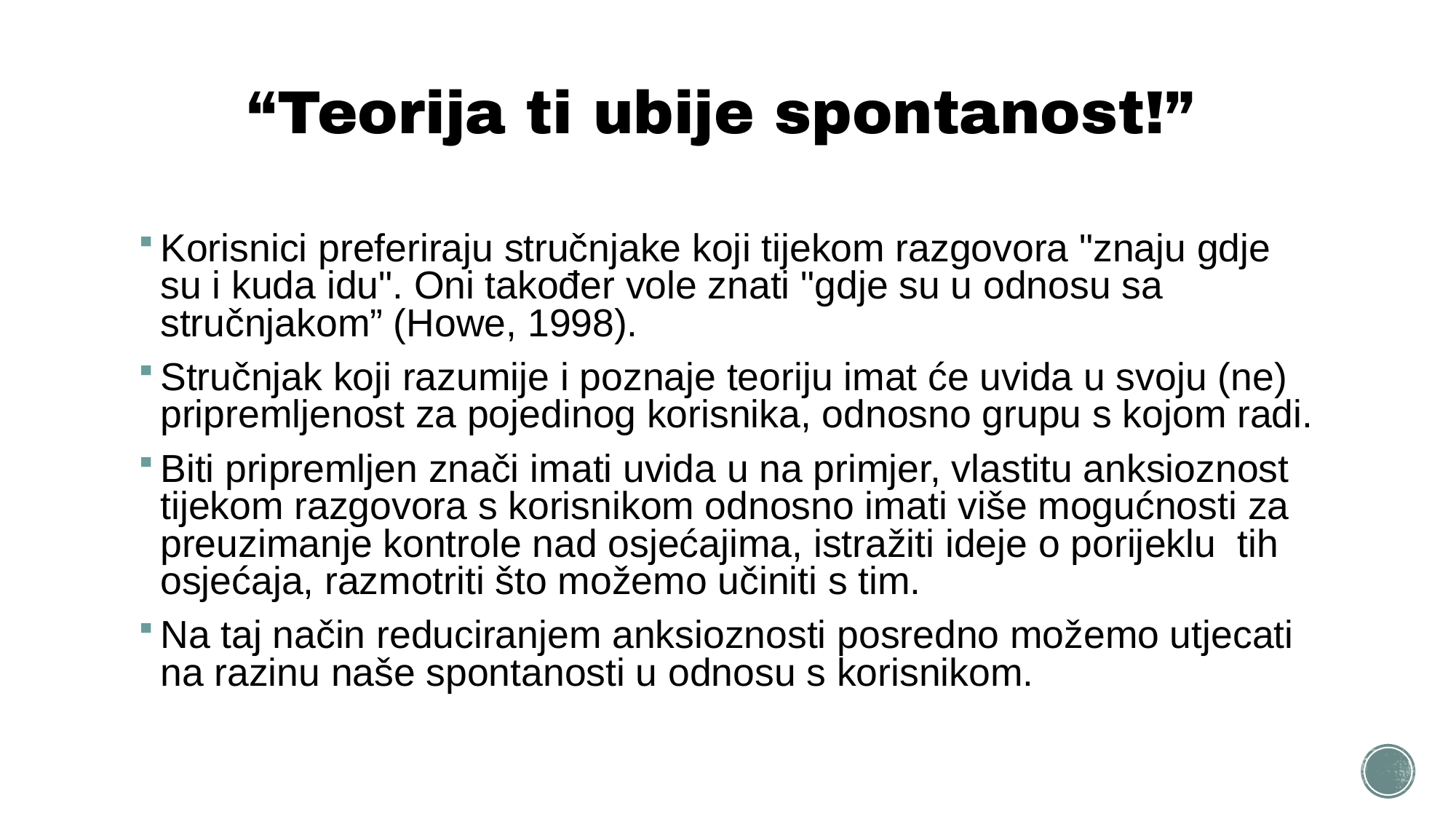

# “Teorija ti ubije spontanost!”

Korisnici preferiraju stručnjake koji tijekom razgovora "znaju gdje su i kuda idu". Oni također vole znati "gdje su u odnosu sa stručnjakom” (Howe, 1998).
Stručnjak koji razumije i poznaje teoriju imat će uvida u svoju (ne) pripremljenost za pojedinog korisnika, odnosno grupu s kojom radi.
Biti pripremljen znači imati uvida u na primjer, vlastitu anksioznost tijekom razgovora s korisnikom odnosno imati više mogućnosti za preuzimanje kontrole nad osjećajima, istražiti ideje o porijeklu  tih osjećaja, razmotriti što možemo učiniti s tim.
Na taj način reduciranjem anksioznosti posredno možemo utjecati na razinu naše spontanosti u odnosu s korisnikom.